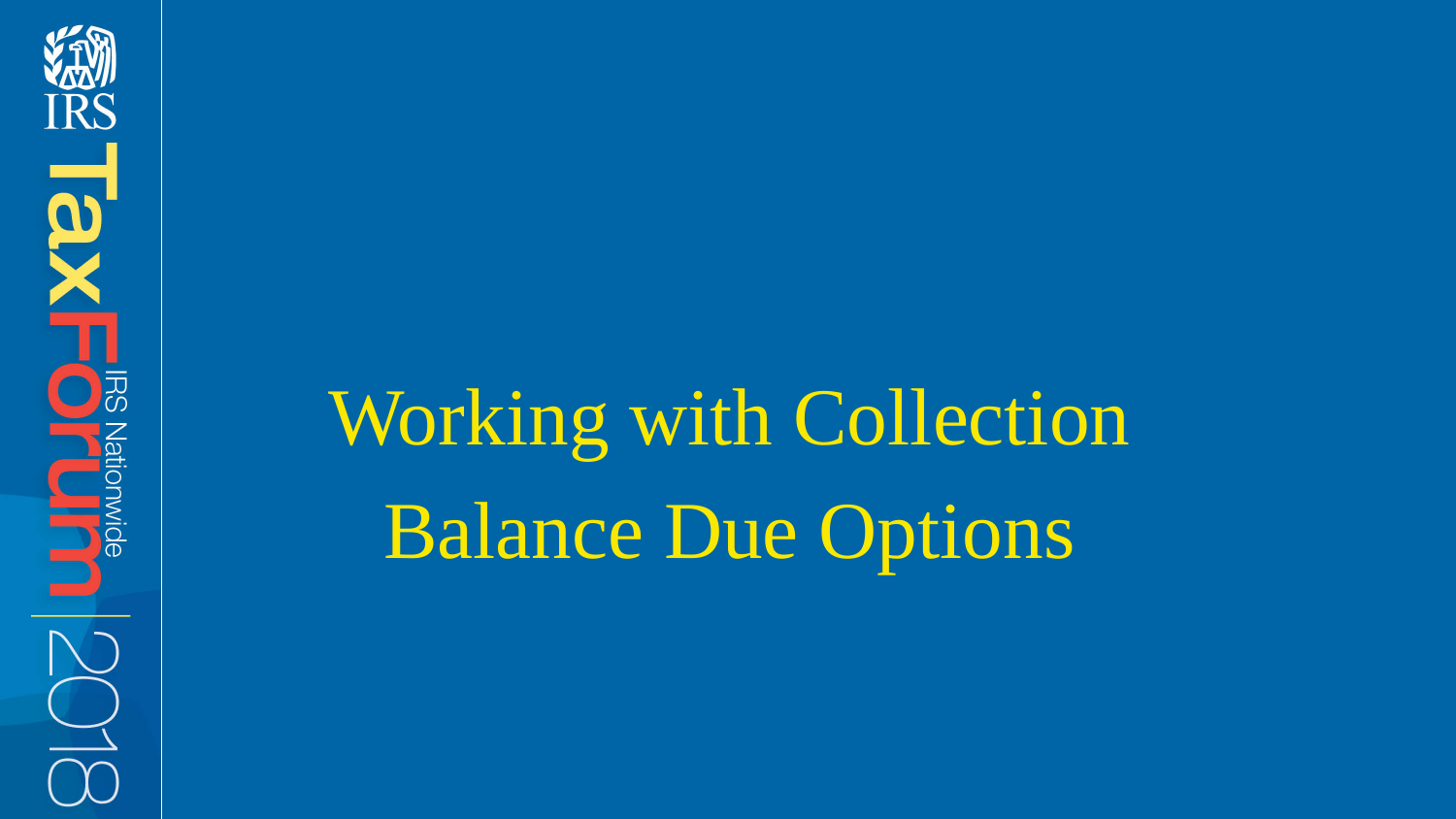

#
Working with Collection
Balance Due Options